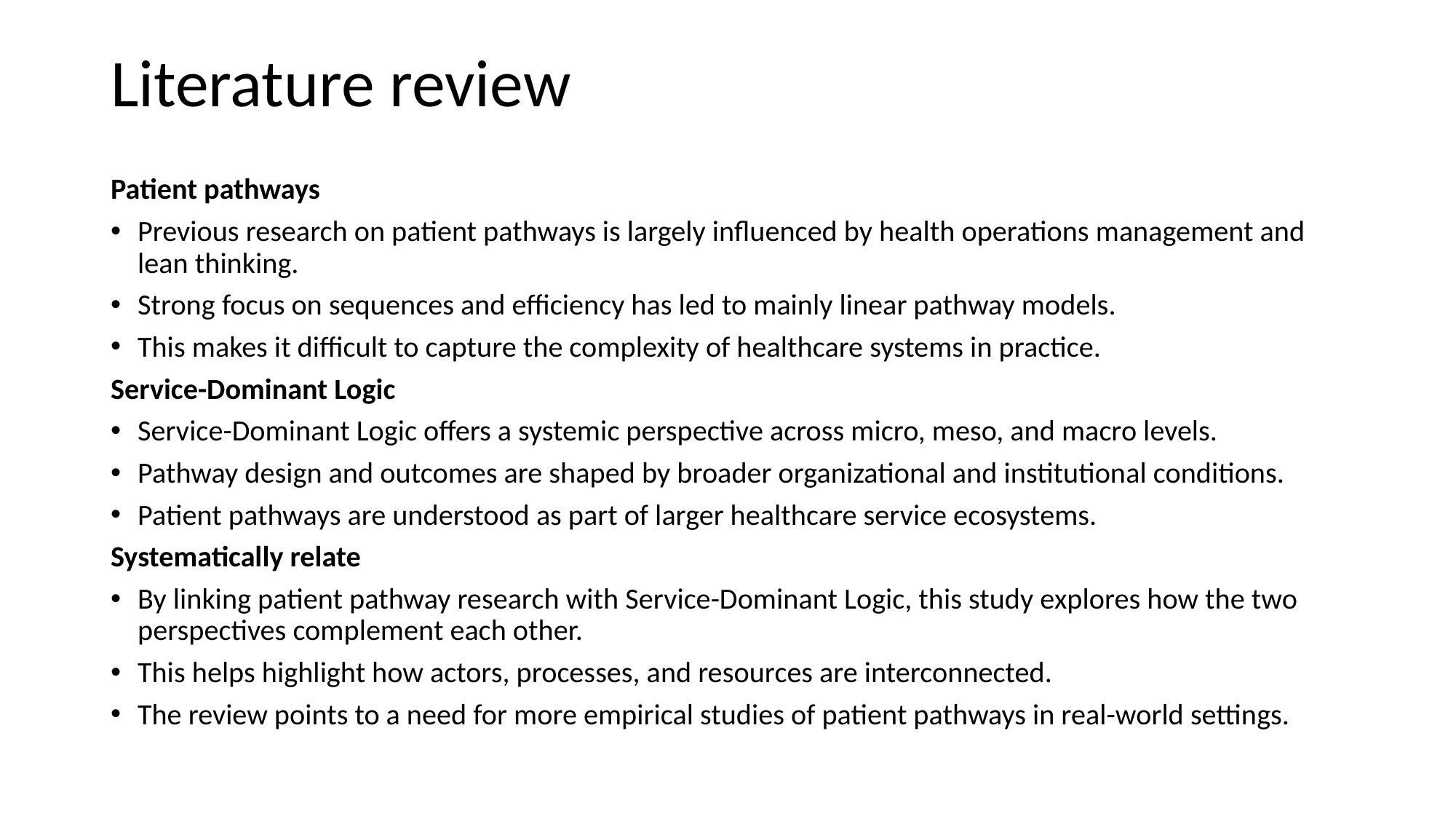

Literature review
Patient pathways
Previous research on patient pathways is largely influenced by health operations management and lean thinking.
Strong focus on sequences and efficiency has led to mainly linear pathway models.
This makes it difficult to capture the complexity of healthcare systems in practice.
Service-Dominant Logic
Service-Dominant Logic offers a systemic perspective across micro, meso, and macro levels.
Pathway design and outcomes are shaped by broader organizational and institutional conditions.
Patient pathways are understood as part of larger healthcare service ecosystems.
Systematically relate
By linking patient pathway research with Service-Dominant Logic, this study explores how the two perspectives complement each other.
This helps highlight how actors, processes, and resources are interconnected.
The review points to a need for more empirical studies of patient pathways in real-world settings.